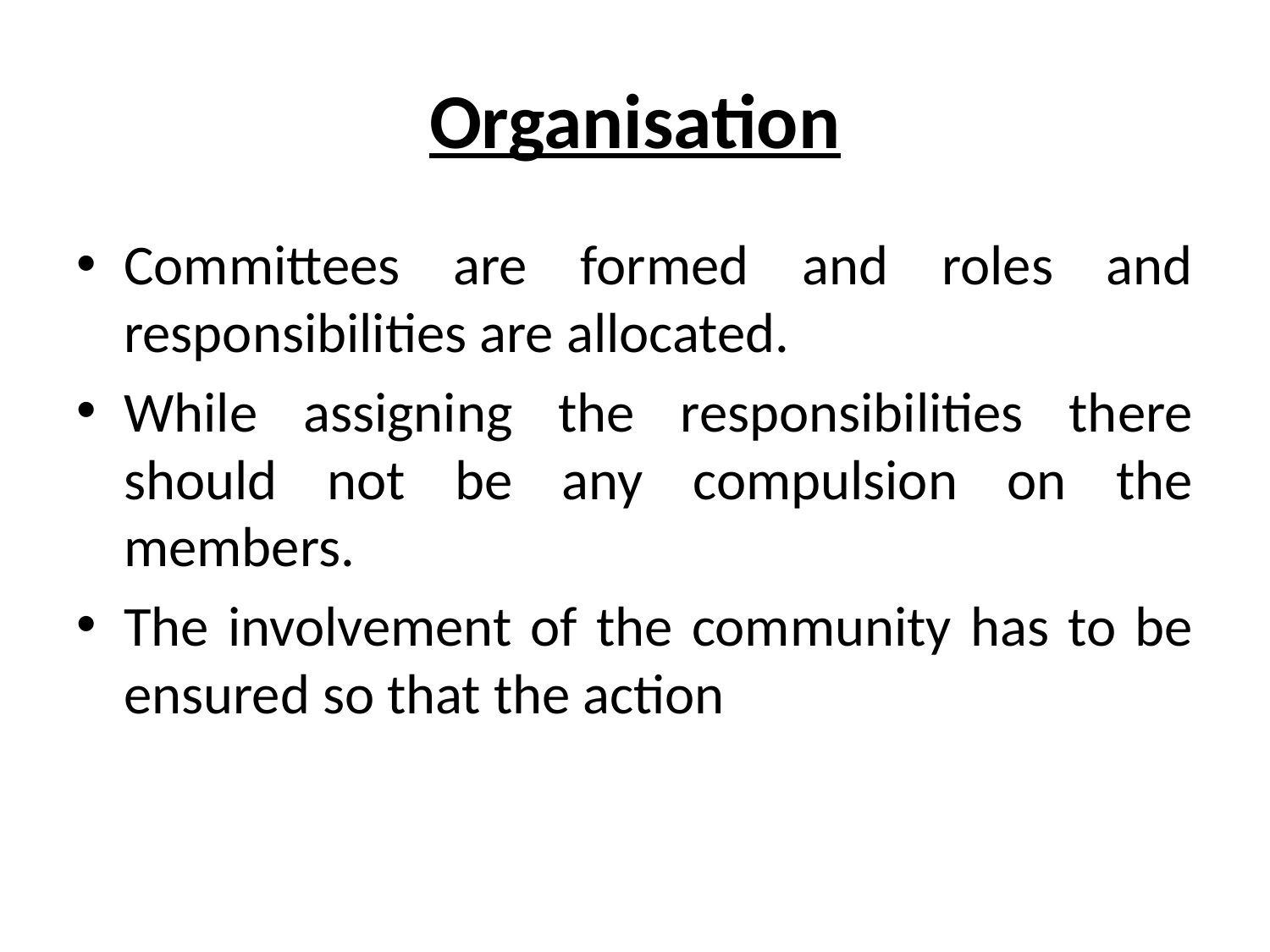

# Organisation
Committees are formed and roles and responsibilities are allocated.
While assigning the responsibilities there should not be any compulsion on the members.
The involvement of the community has to be ensured so that the action